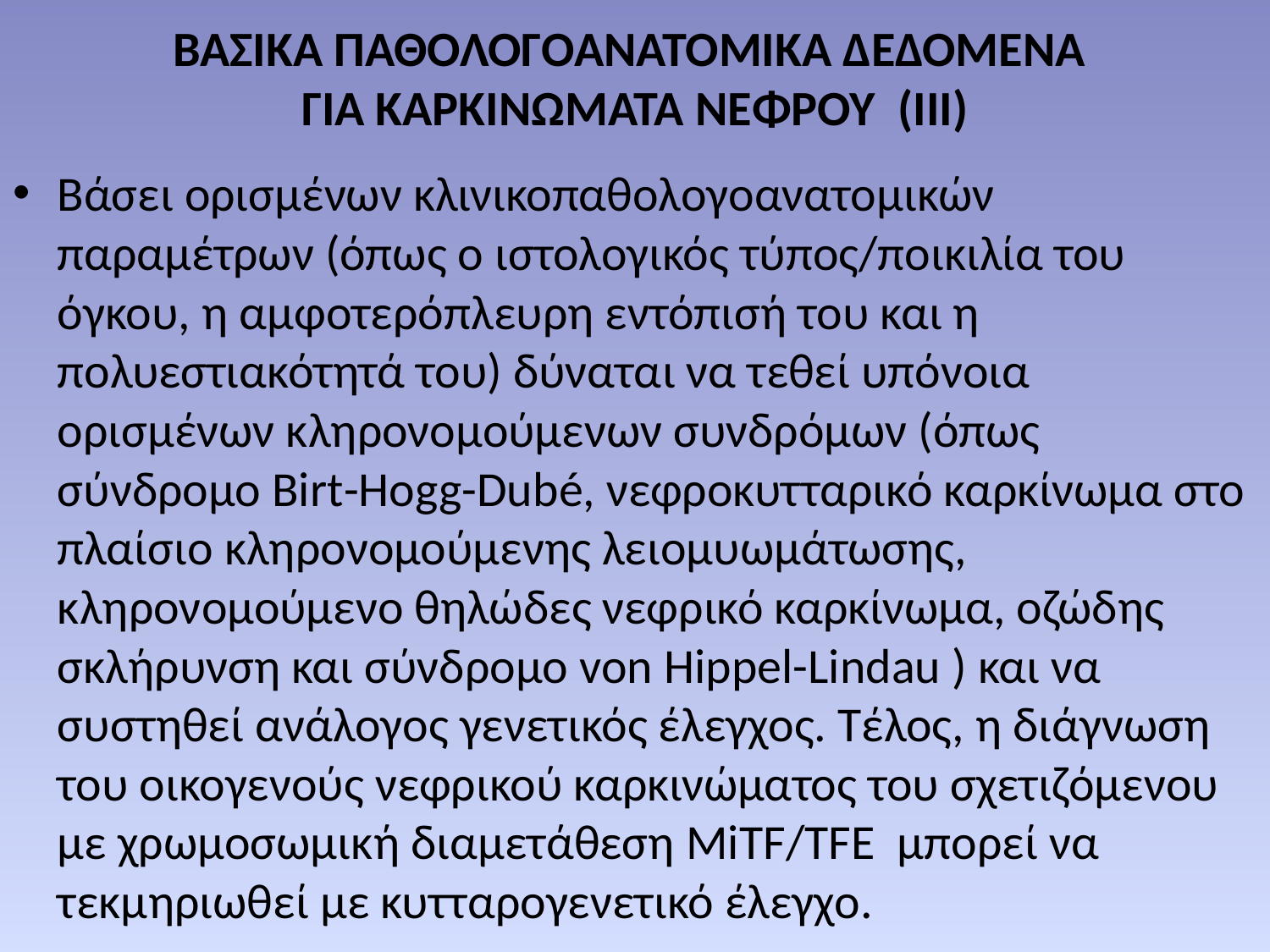

# ΒΑΣΙΚΑ ΠΑΘΟΛΟΓΟΑΝΑΤΟΜΙΚΑ ΔΕΔΟΜΕΝΑ ΓΙΑ ΚΑΡΚΙΝΩΜΑΤΑ ΝΕΦΡΟΥ  (III)
Βάσει ορισμένων κλινικοπαθολογοανατομικών παραμέτρων (όπως ο ιστολογικός τύπος/ποικιλία του όγκου, η αμφοτερόπλευρη εντόπισή του και η πολυεστιακότητά του) δύναται να τεθεί υπόνοια ορισμένων κληρονομούμενων συνδρόμων (όπως  σύνδρομο Birt-Hogg-Dubé, νεφροκυτταρικό καρκίνωμα στο πλαίσιο κληρονομούμενης λειομυωμάτωσης, κληρονομούμενο θηλώδες νεφρικό καρκίνωμα, οζώδης σκλήρυνση και σύνδρομο von Hippel-Lindau ) και να συστηθεί ανάλογος γενετικός έλεγχος. Τέλος, η διάγνωση του οικογενούς νεφρικού καρκινώματος του σχετιζόμενου με χρωμοσωμική διαμετάθεση MiTF/TFE  μπορεί να τεκμηριωθεί με κυτταρογενετικό έλεγχο.